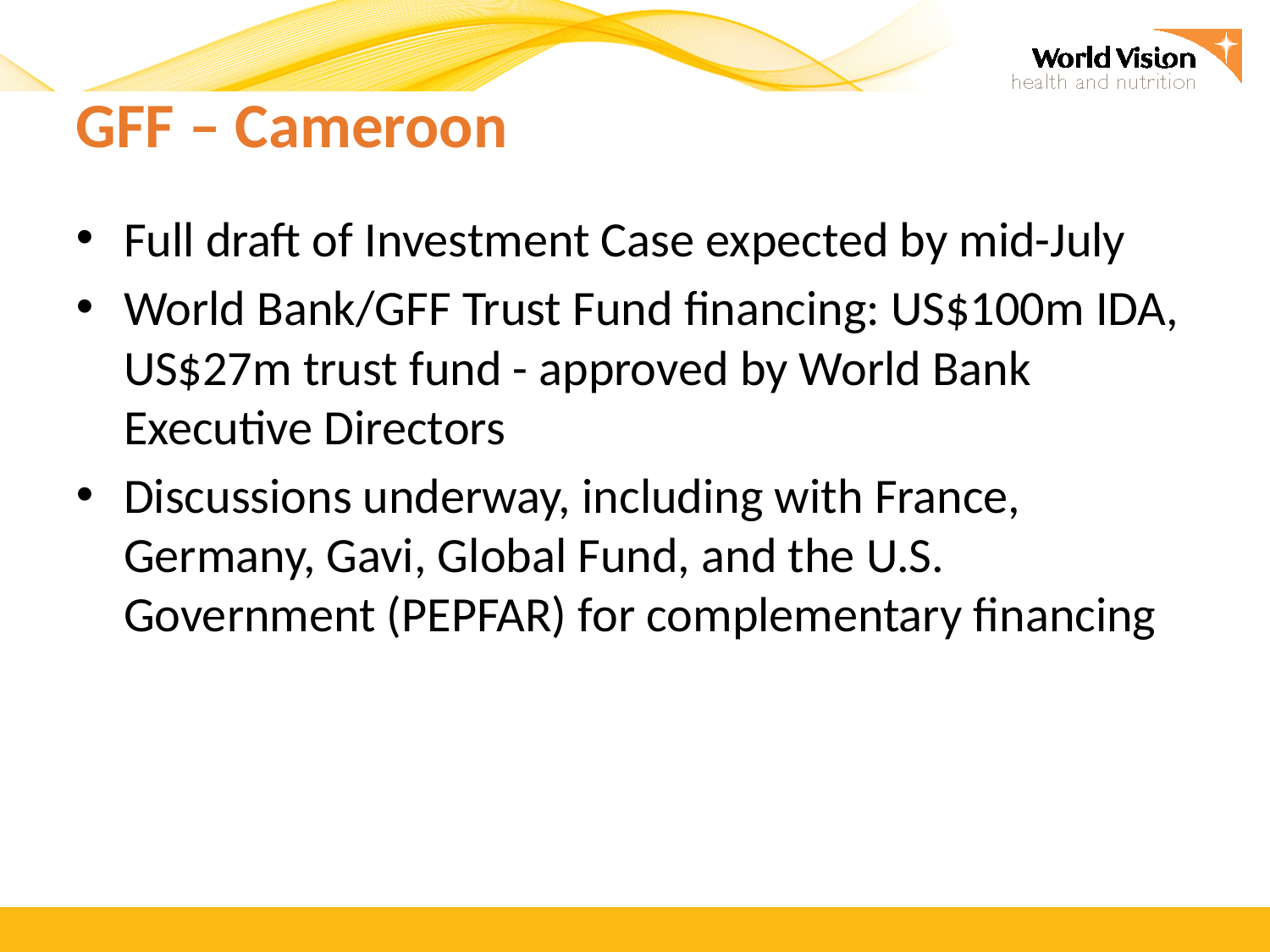

# GFF – Cameroon
Full draft of Investment Case expected by mid-July
World Bank/GFF Trust Fund financing: US$100m IDA, US$27m trust fund - approved by World Bank Executive Directors
Discussions underway, including with France, Germany, Gavi, Global Fund, and the U.S. Government (PEPFAR) for complementary financing